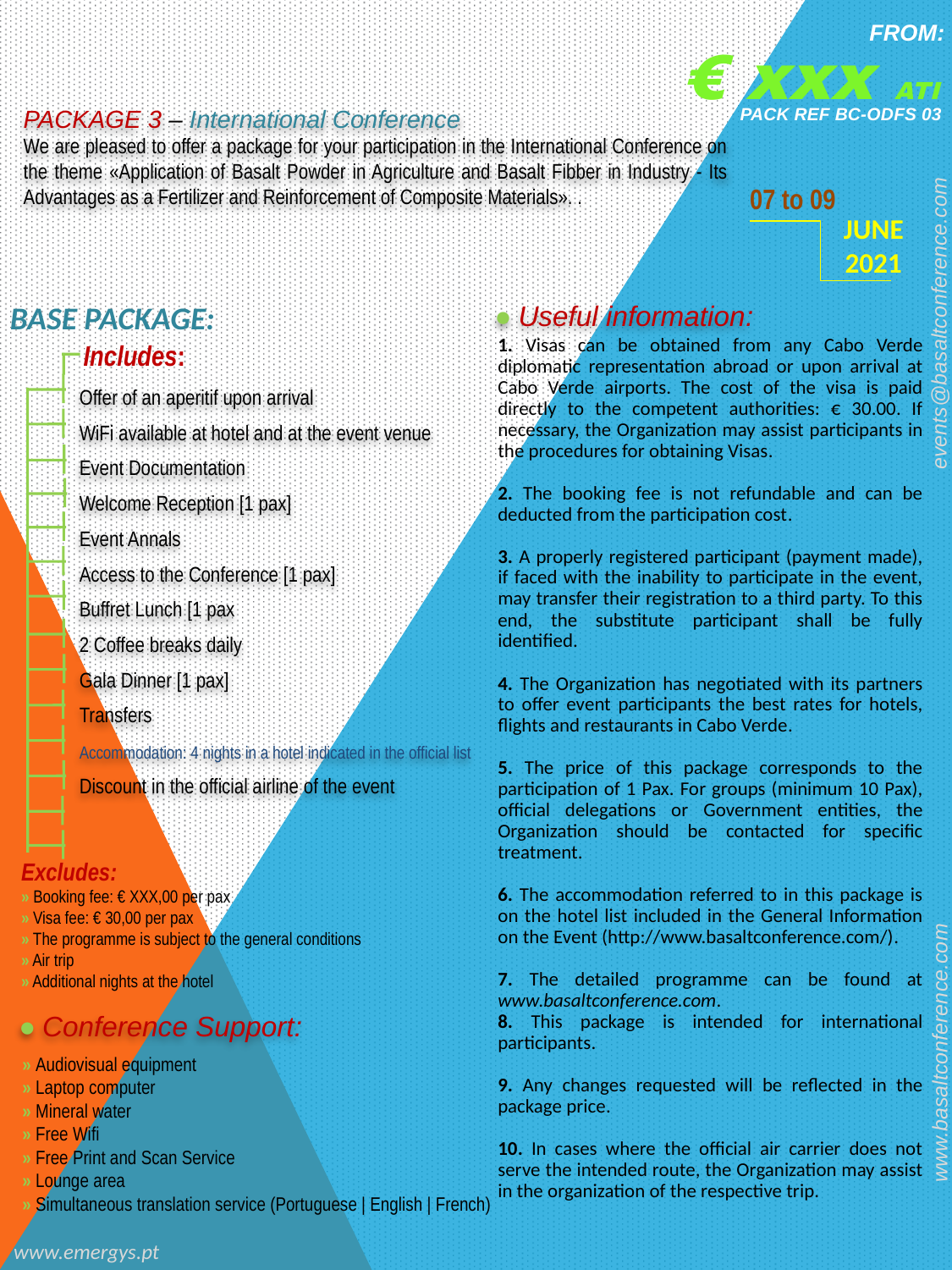

FROM:
€ xxx ATI
 PACK REF BC-ODFS 03
PACKAGE 3 – International Conference
We are pleased to offer a package for your participation in the International Conference on the theme «Application of Basalt Powder in Agriculture and Basalt Fibber in Industry - Its Advantages as a Fertilizer and Reinforcement of Composite Materials». .
07 to 09
JUNE
2021
BASE PACKAGE:
● Useful information:
events@basaltconference.com
1. Visas can be obtained from any Cabo Verde diplomatic representation abroad or upon arrival at Cabo Verde airports. The cost of the visa is paid directly to the competent authorities: € 30.00. If necessary, the Organization may assist participants in the procedures for obtaining Visas.

2. The booking fee is not refundable and can be deducted from the participation cost.

3. A properly registered participant (payment made), if faced with the inability to participate in the event, may transfer their registration to a third party. To this end, the substitute participant shall be fully identified.

4. The Organization has negotiated with its partners to offer event participants the best rates for hotels, flights and restaurants in Cabo Verde.

5. The price of this package corresponds to the participation of 1 Pax. For groups (minimum 10 Pax), official delegations or Government entities, the Organization should be contacted for specific treatment.

6. The accommodation referred to in this package is on the hotel list included in the General Information on the Event (http://www.basaltconference.com/).

7. The detailed programme can be found at www.basaltconference.com.
8. This package is intended for international participants.

9. Any changes requested will be reflected in the package price.

10. In cases where the official air carrier does not serve the intended route, the Organization may assist in the organization of the respective trip.
Includes:

Offer of an aperitif upon arrival
WiFi available at hotel and at the event venue
Event Documentation
Welcome Reception [1 pax]
Event Annals
Access to the Conference [1 pax]
Buffret Lunch [1 pax
2 Coffee breaks daily
Gala Dinner [1 pax]
Transfers
Accommodation: 4 nights in a hotel indicated in the official list
Discount in the official airline of the event

Excludes:
» Booking fee: € XXX,00 per pax
» Visa fee: € 30,00 per pax
» The programme is subject to the general conditions
» Air trip
» Additional nights at the hotel
● Conference Support:
www.basaltconference.com
» Audiovisual equipment
» Laptop computer
» Mineral water
» Free Wifi
» Free Print and Scan Service
» Lounge area
» Simultaneous translation service (Portuguese | English | French)
www.emergys.pt